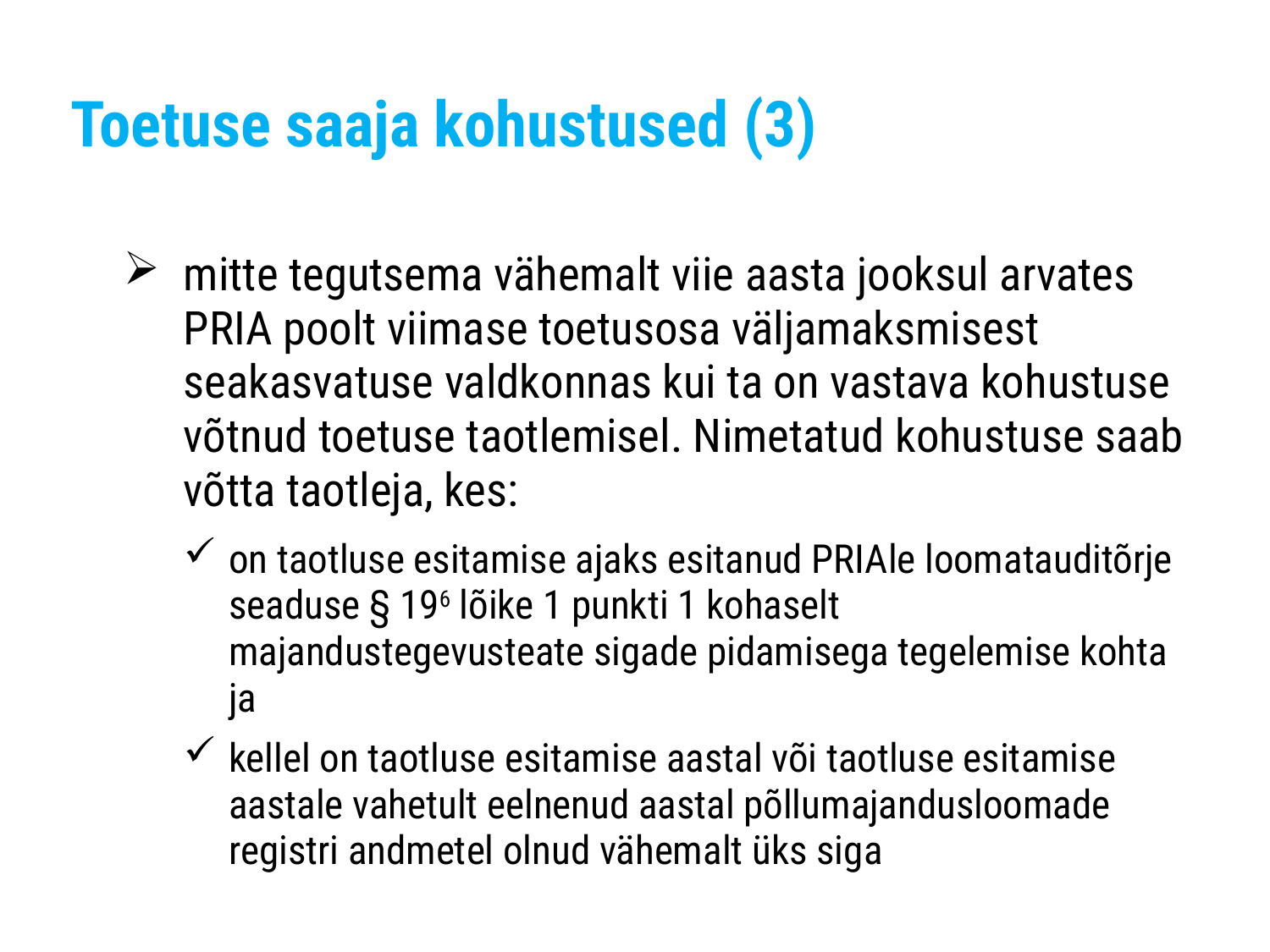

# Toetuse saaja kohustused (3)
mitte tegutsema vähemalt viie aasta jooksul arvates PRIA poolt viimase toetusosa väljamaksmisest seakasvatuse valdkonnas kui ta on vastava kohustuse võtnud toetuse taotlemisel. Nimetatud kohustuse saab võtta taotleja, kes:
on taotluse esitamise ajaks esitanud PRIAle loomatauditõrje seaduse § 196 lõike 1 punkti 1 kohaselt majandustegevusteate sigade pidamisega tegelemise kohta ja
kellel on taotluse esitamise aastal või taotluse esitamise aastale vahetult eelnenud aastal põllumajandusloomade registri andmetel olnud vähemalt üks siga